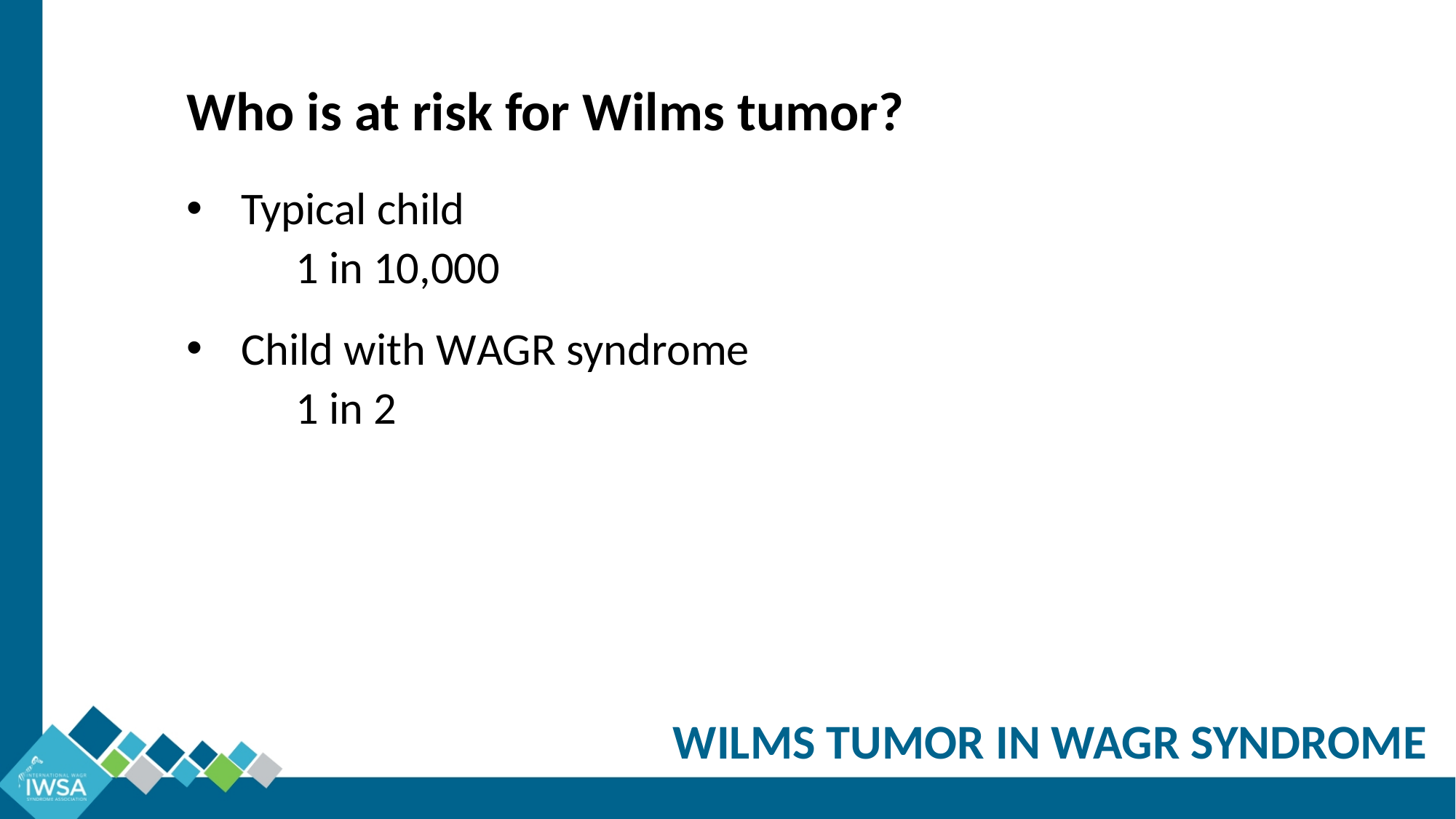

Who is at risk for Wilms tumor?

Typical child
	1 in 10,000

Child with WAGR syndrome
	1 in 2

WILMS TUMOR IN WAGR SYNDROME